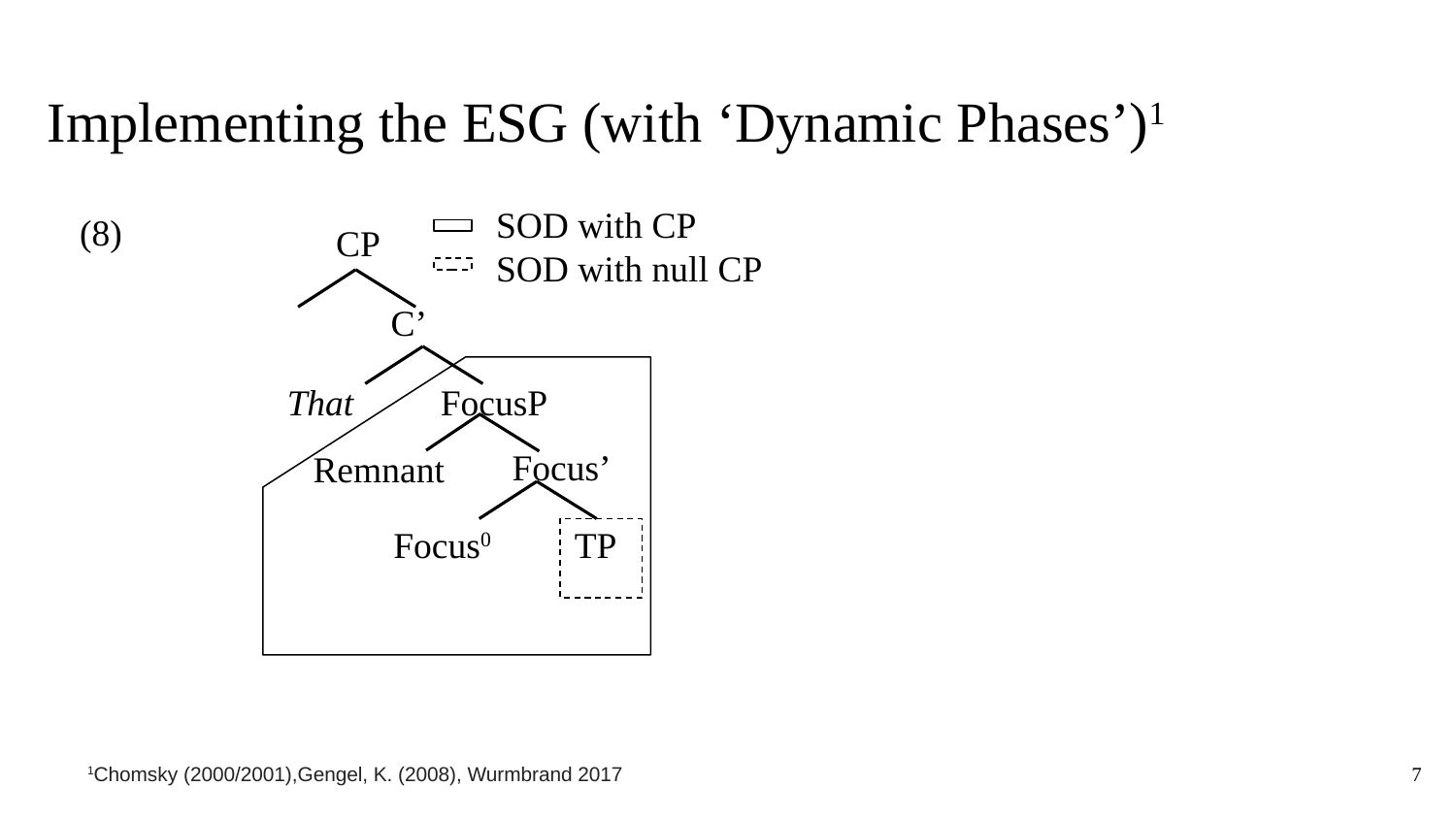

# Implementing the ESG (with ‘Dynamic Phases’)1
SOD with CP
SOD with null CP
(8)
CP

C’

FocusP
That
Focus’
Remnant
TP
Focus0

7
1Chomsky (2000/2001),Gengel, K. (2008), Wurmbrand 2017